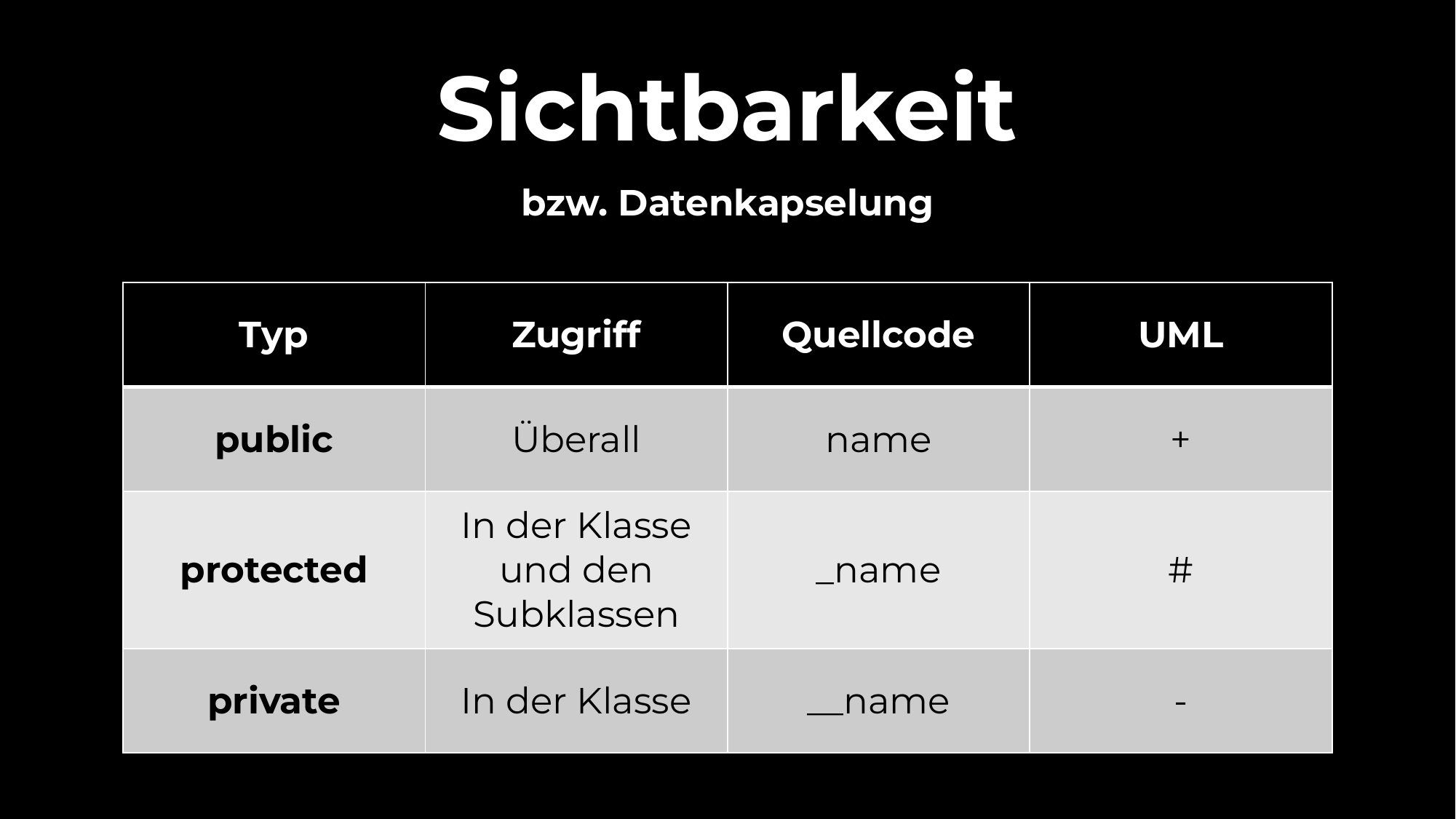

Sichtbarkeit
bzw. Datenkapselung
| Typ | Zugriff | Quellcode | UML |
| --- | --- | --- | --- |
| public | Überall | name | + |
| protected | In der Klasse und den Subklassen | \_name | # |
| private | In der Klasse | \_\_name | - |